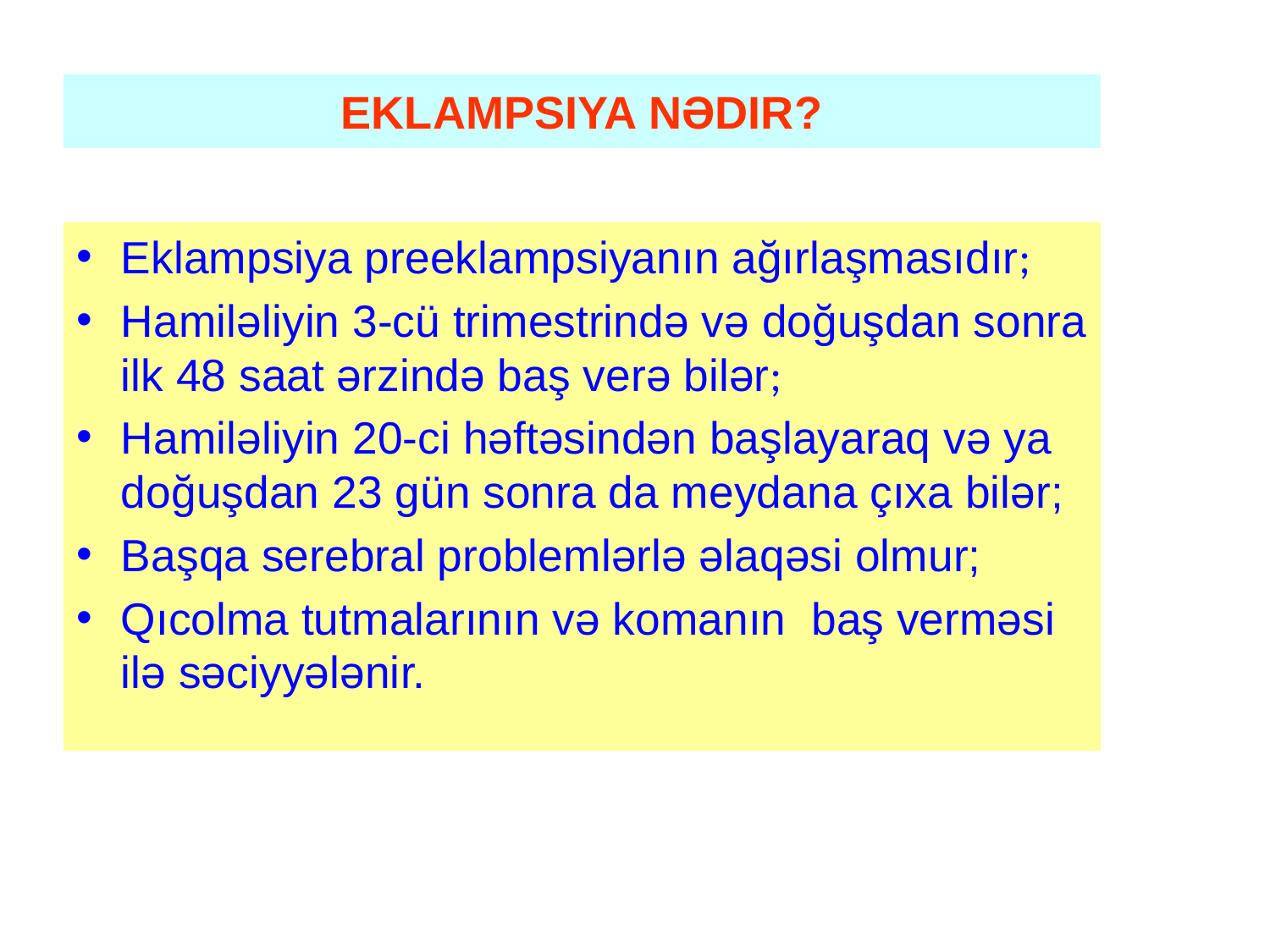

# EKLAMPSIYA NƏDIR?
Eklampsiya preeklampsiyanın ağırlaşmasıdır;
Hamiləliyin 3-cü trimestrində və doğuşdan sonra ilk 48 saat ərzində baş verə bilər;
Hamiləliyin 20-ci həftəsindən başlayaraq və ya doğuşdan 23 gün sonra da meydana çıxa bilər;
Başqa serebral problemlərlə əlaqəsi olmur;
Qıcolma tutmalarının və komanın  baş verməsi ilə səciyyələnir.